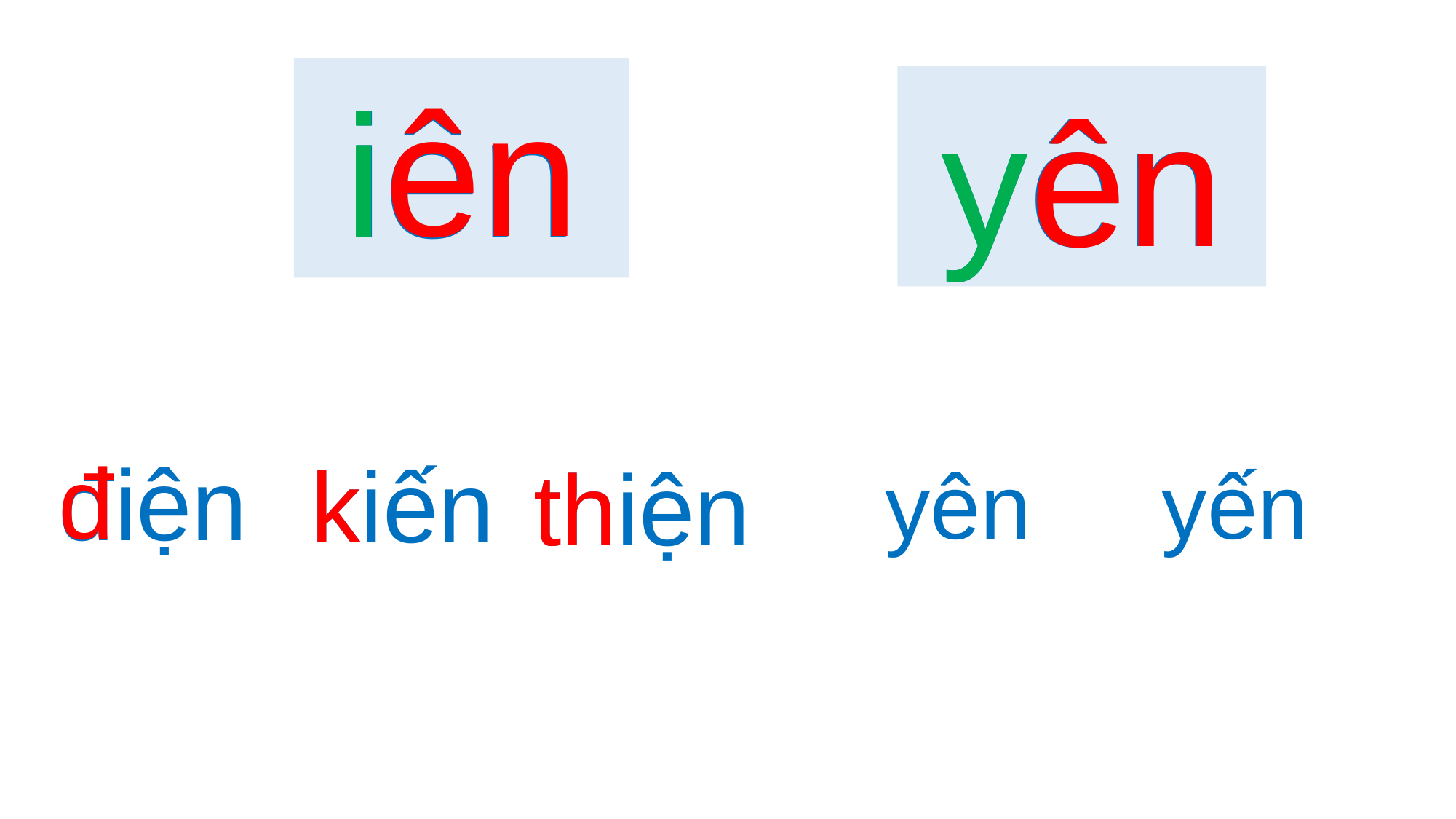

ên
i
iên
y
yên
ên
đ
k
th
điện
yên
yến
kiến
thiện